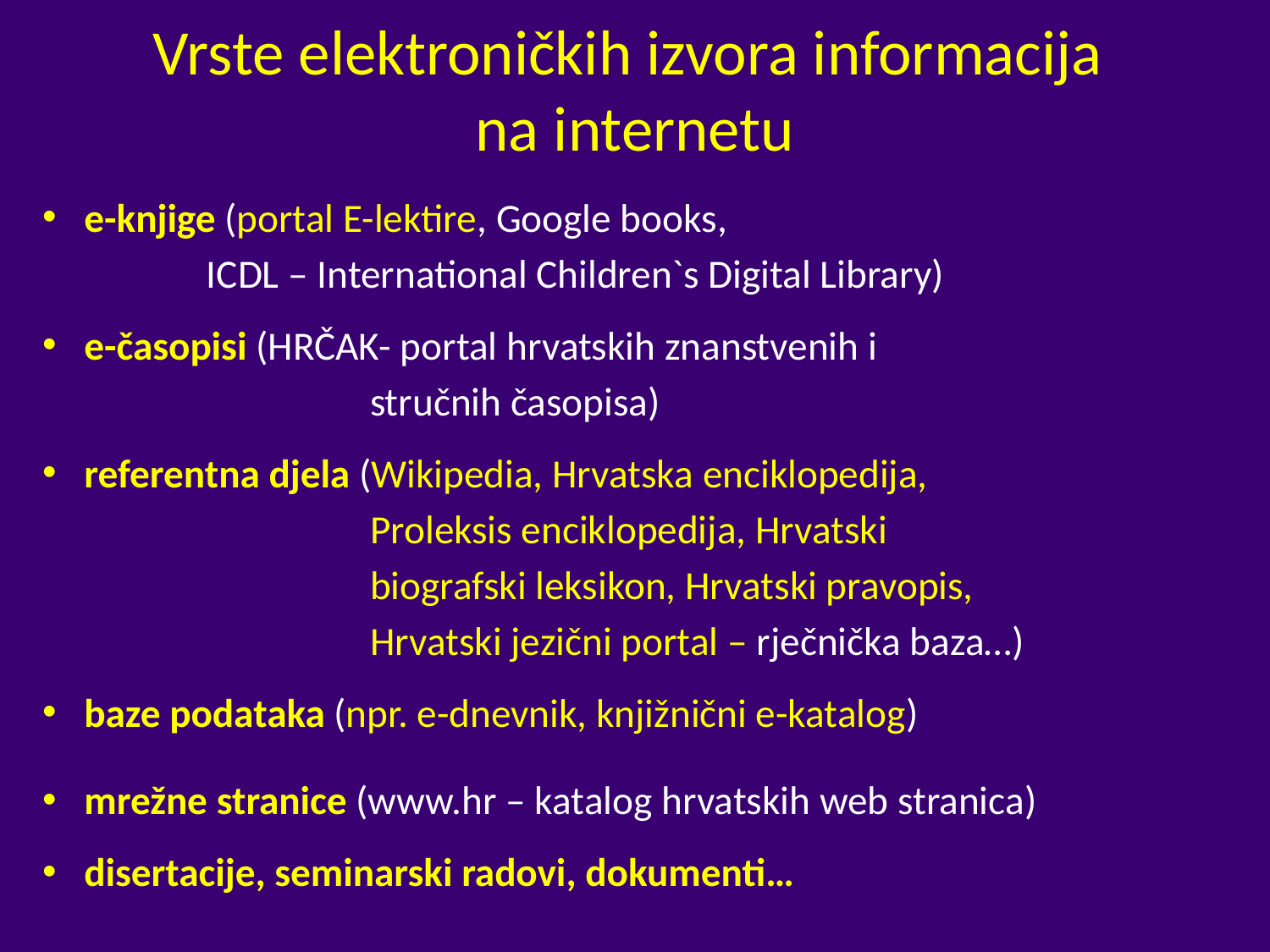

# Vrste elektroničkih izvora informacija na internetu
e-knjige (portal E-lektire, Google books,
                  ICDL – International Children`s Digital Library)

e-časopisi (HRČAK- portal hrvatskih znanstvenih i
                                    stručnih časopisa)

referentna djela (Wikipedia, Hrvatska enciklopedija,
                                    Proleksis enciklopedija, Hrvatski
                                    biografski leksikon, Hrvatski pravopis,
                                    Hrvatski jezični portal – rječnička baza…)

baze podataka (npr. e-dnevnik, knjižnični e-katalog)

mrežne stranice (www.hr – katalog hrvatskih web stranica)

disertacije, seminarski radovi, dokumenti…